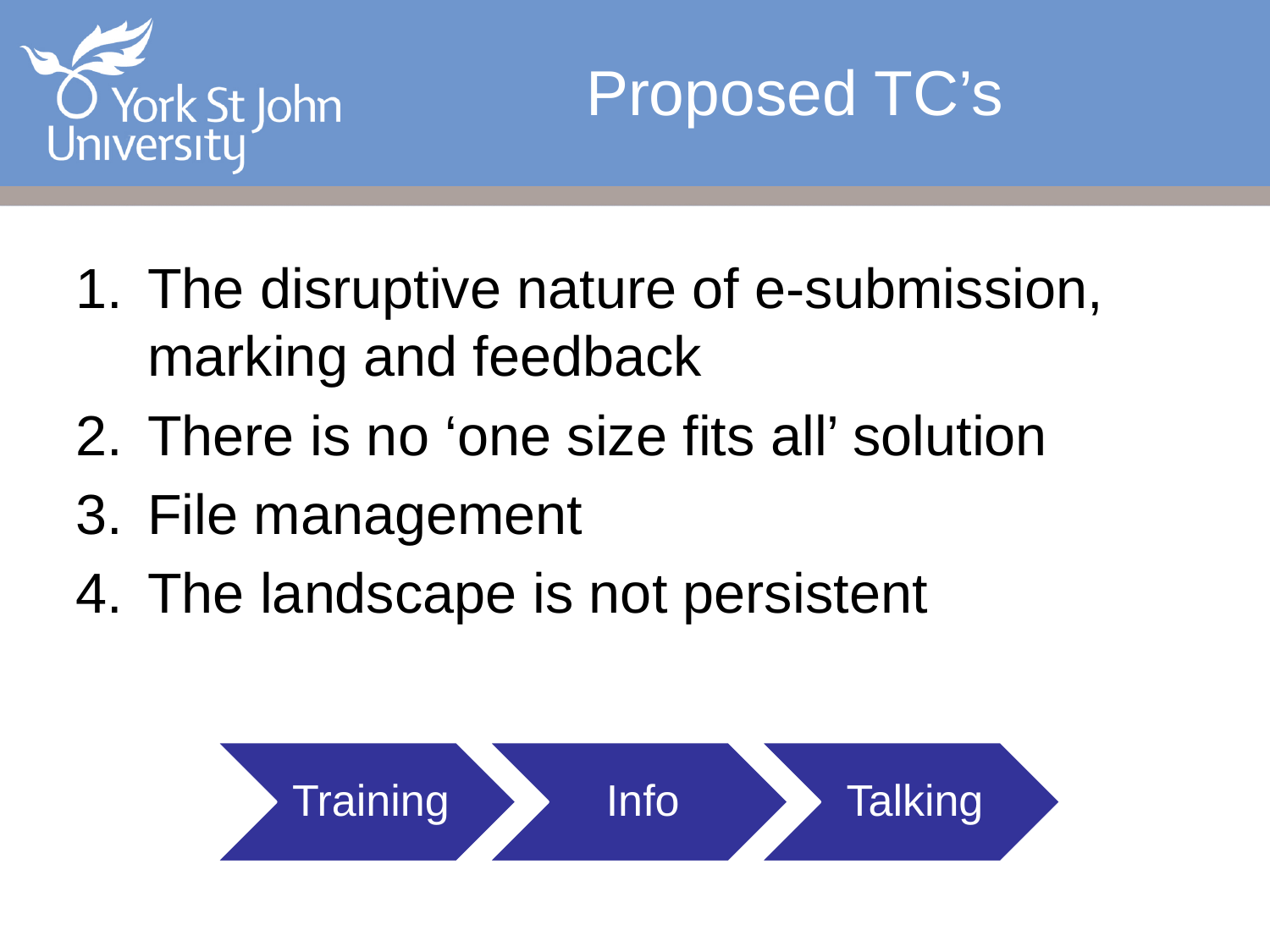

# Proposed TC’s
The disruptive nature of e-submission, marking and feedback
There is no ‘one size fits all’ solution
File management
The landscape is not persistent
Training
Info
Talking